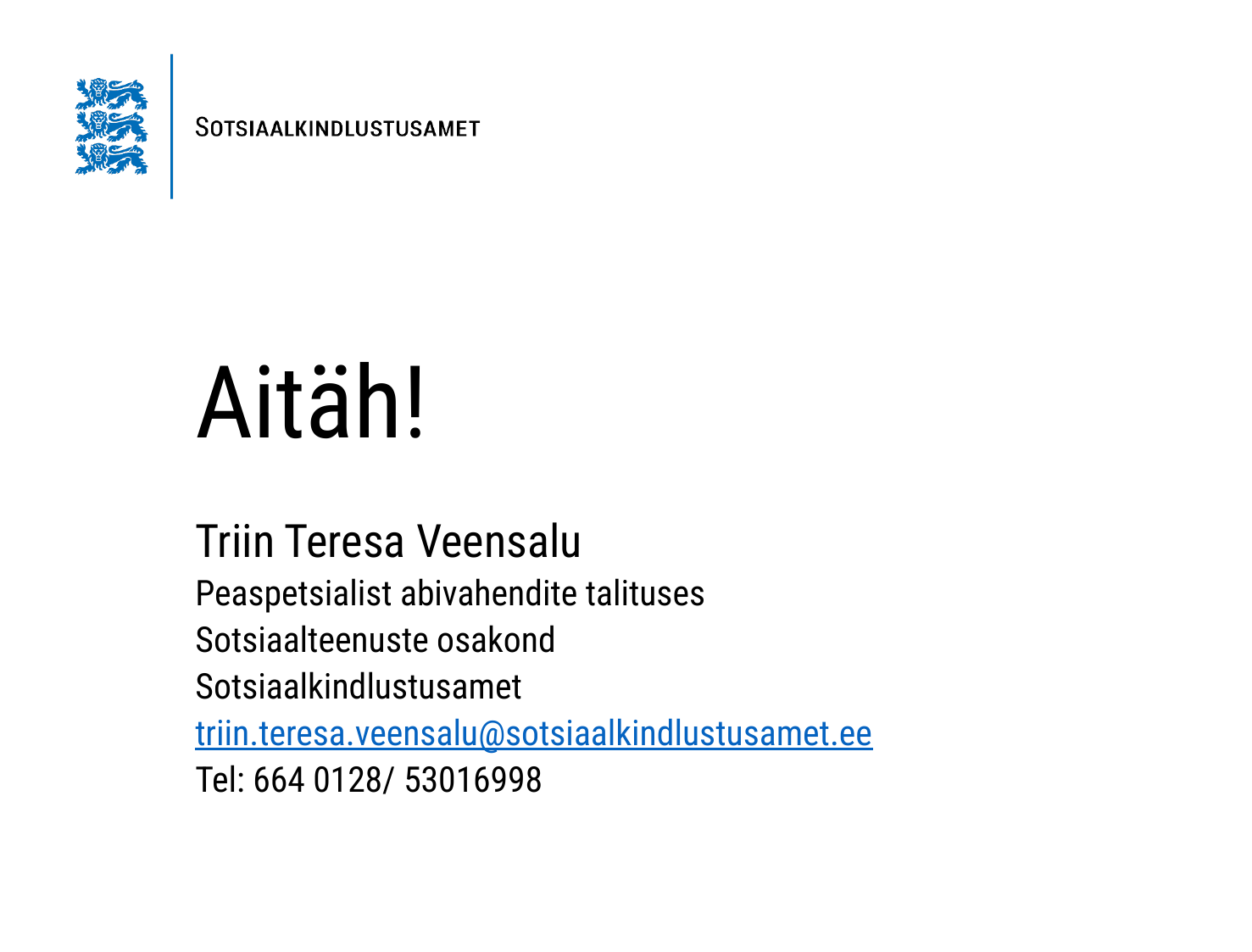

# Aitäh!
Triin Teresa Veensalu
Peaspetsialist abivahendite talituses
Sotsiaalteenuste osakond
Sotsiaalkindlustusamet
triin.teresa.veensalu@sotsiaalkindlustusamet.ee
Tel: 664 0128/ 53016998